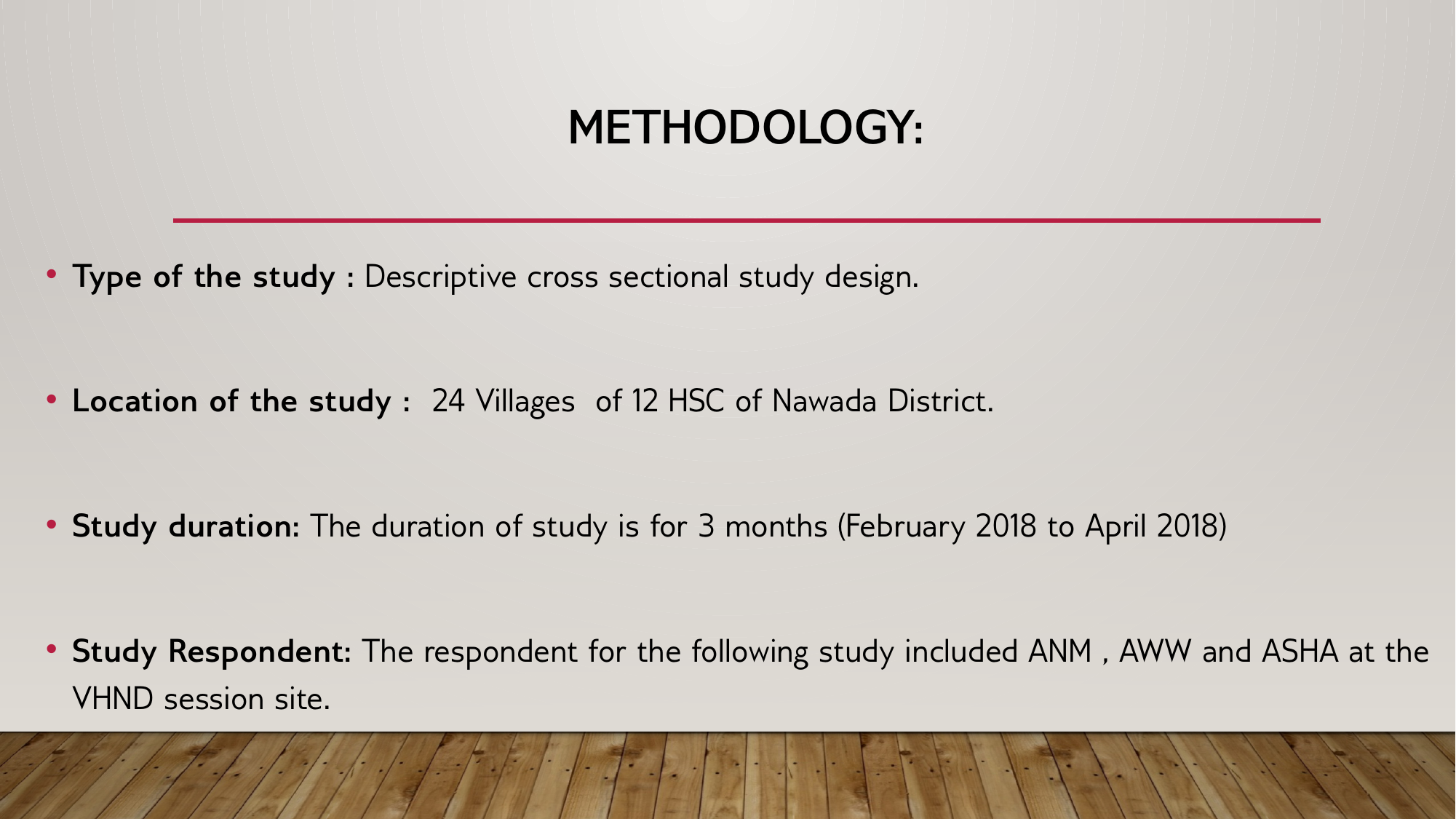

# Methodology:
Type of the study : Descriptive cross sectional study design.

Location of the study :  24 Villages  of 12 HSC of Nawada District.

Study duration: The duration of study is for 3 months (February 2018 to April 2018)

Study Respondent: The respondent for the following study included ANM , AWW and ASHA at the VHND session site.